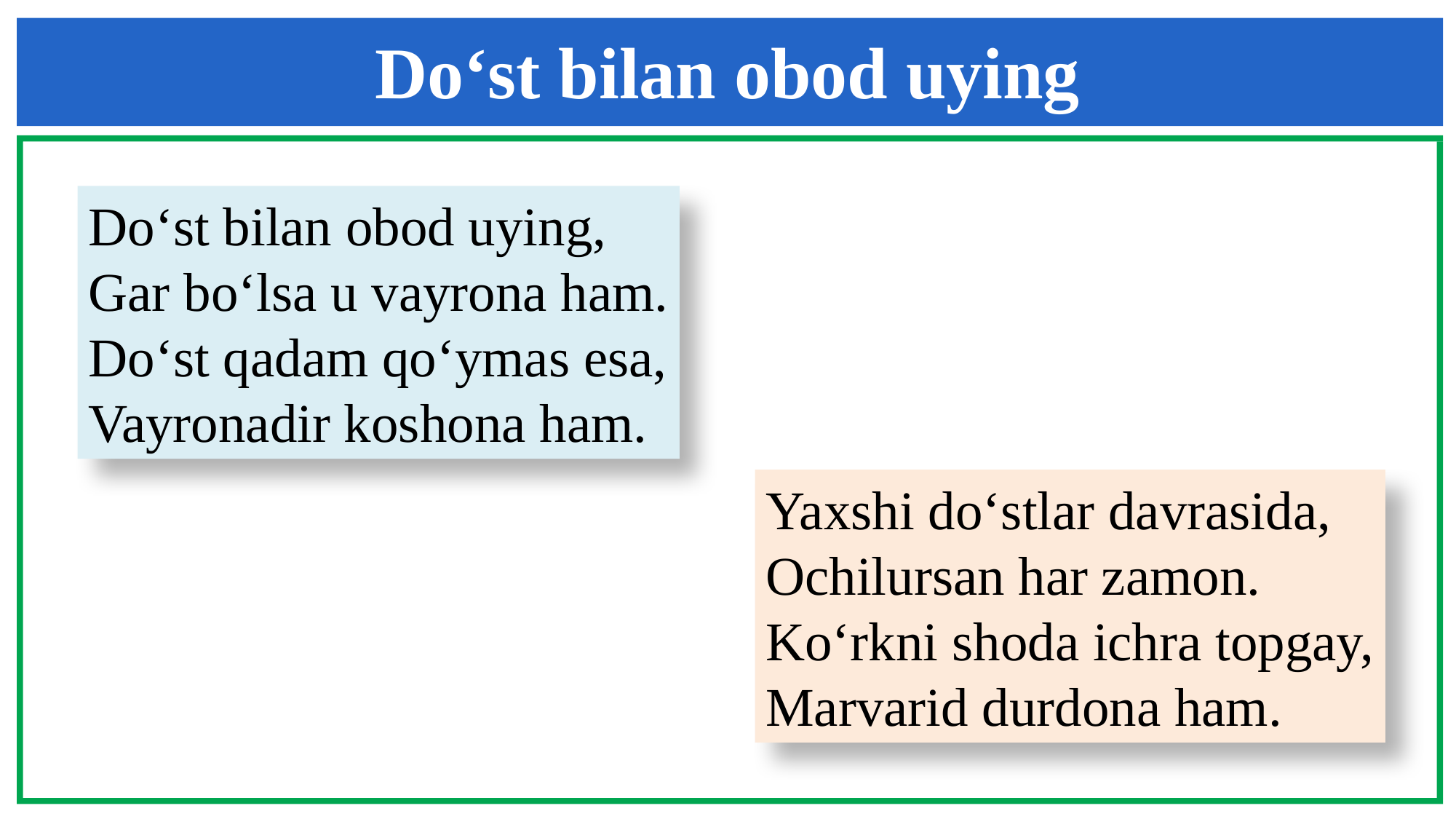

Do‘st bilan obod uying
Do‘st bilan obod uying,
Gar bo‘lsa u vayrona ham.
Do‘st qadam qo‘ymas esa,
Vayronadir koshona ham.
Yaxshi do‘stlar davrasida,
Ochilursan har zamon.
Ko‘rkni shoda ichra topgay,
Marvarid durdona ham.